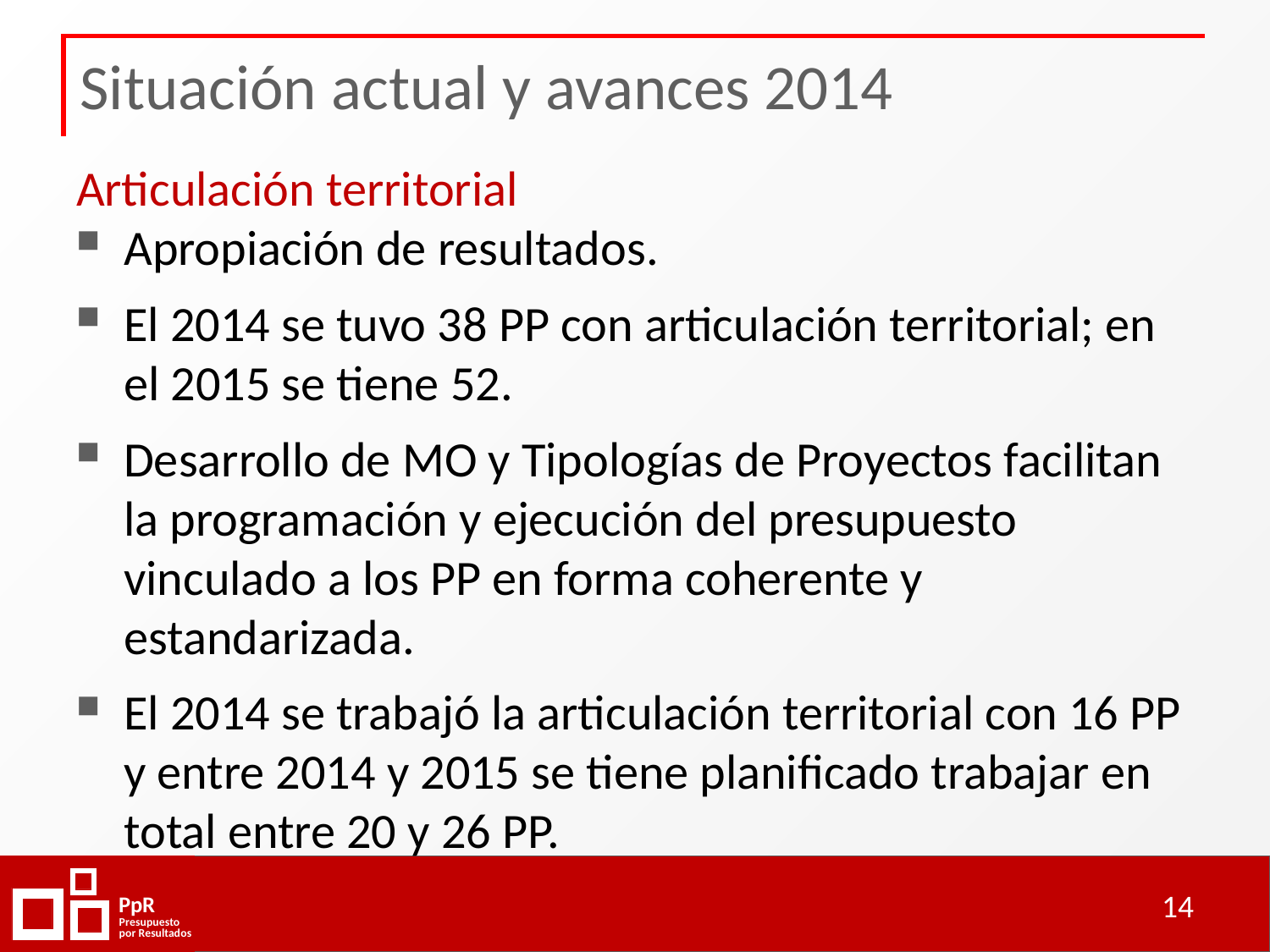

Situación actual y avances 2014
Articulación territorial
Apropiación de resultados.

El 2014 se tuvo 38 PP con articulación territorial; en el 2015 se tiene 52.

Desarrollo de MO y Tipologías de Proyectos facilitan la programación y ejecución del presupuesto vinculado a los PP en forma coherente y estandarizada.

El 2014 se trabajó la articulación territorial con 16 PP y entre 2014 y 2015 se tiene planificado trabajar en total entre 20 y 26 PP.
14